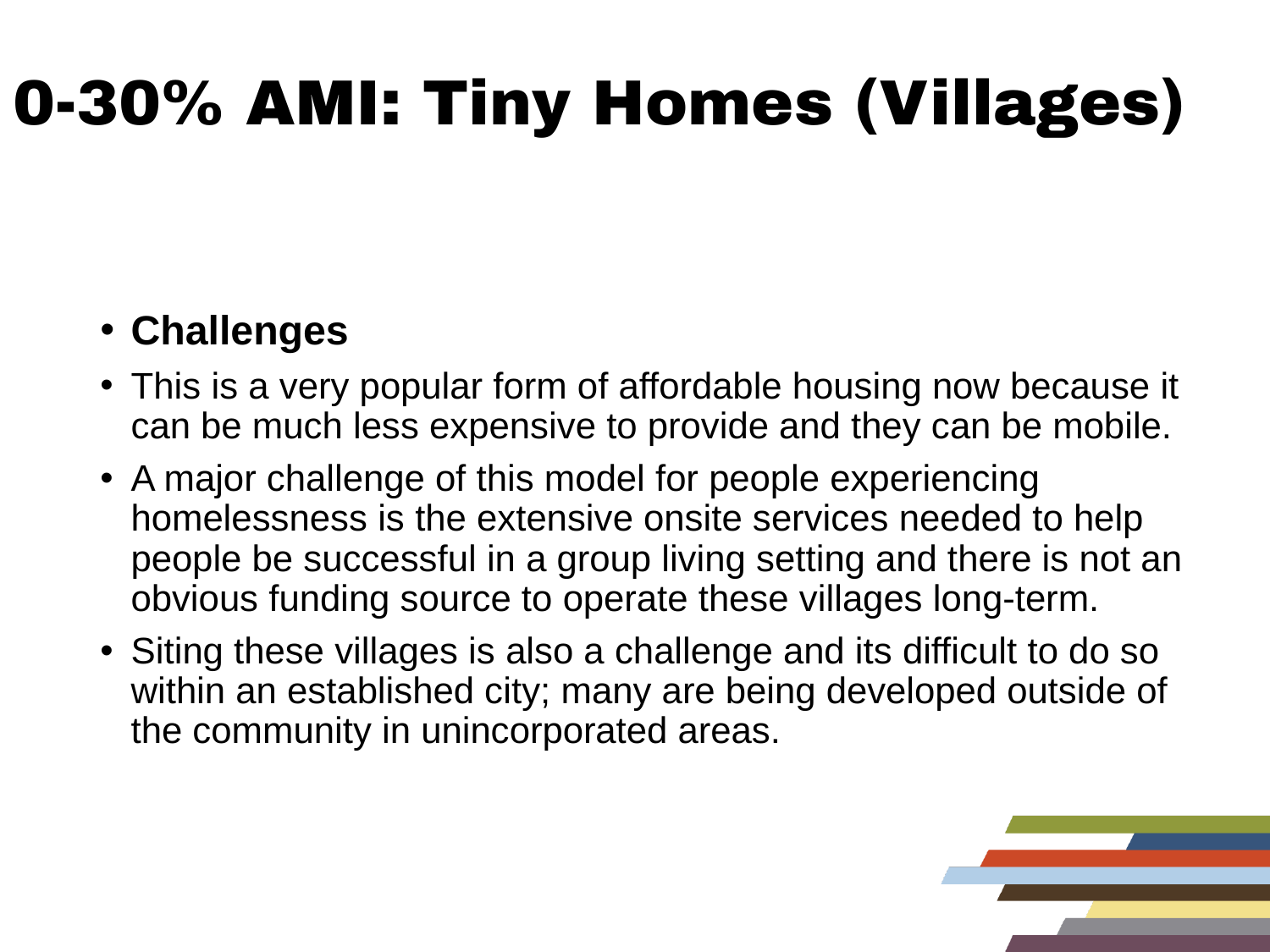

# 0-30% AMI: Tiny Homes (Villages)
Challenges
This is a very popular form of affordable housing now because it can be much less expensive to provide and they can be mobile.
A major challenge of this model for people experiencing homelessness is the extensive onsite services needed to help people be successful in a group living setting and there is not an obvious funding source to operate these villages long-term.
Siting these villages is also a challenge and its difficult to do so within an established city; many are being developed outside of the community in unincorporated areas.